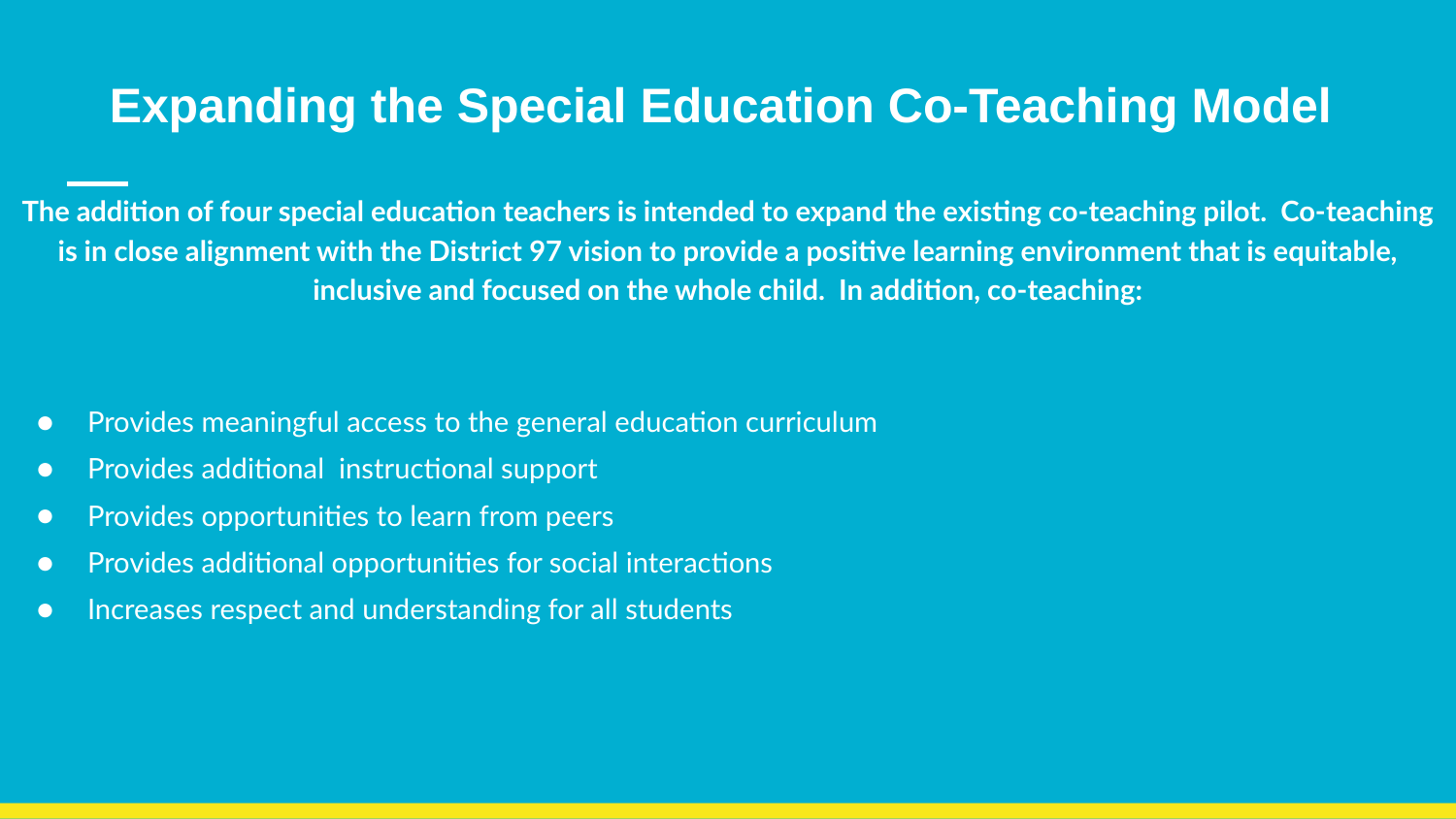

# Expanding the Special Education Co-Teaching Model
The addition of four special education teachers is intended to expand the existing co-teaching pilot.  Co-teaching is in close alignment with the District 97 vision to provide a positive learning environment that is equitable, inclusive and focused on the whole child.  In addition, co-teaching:

Provides meaningful access to the general education curriculum
Provides additional  instructional support
Provides opportunities to learn from peers
Provides additional opportunities for social interactions
Increases respect and understanding for all students